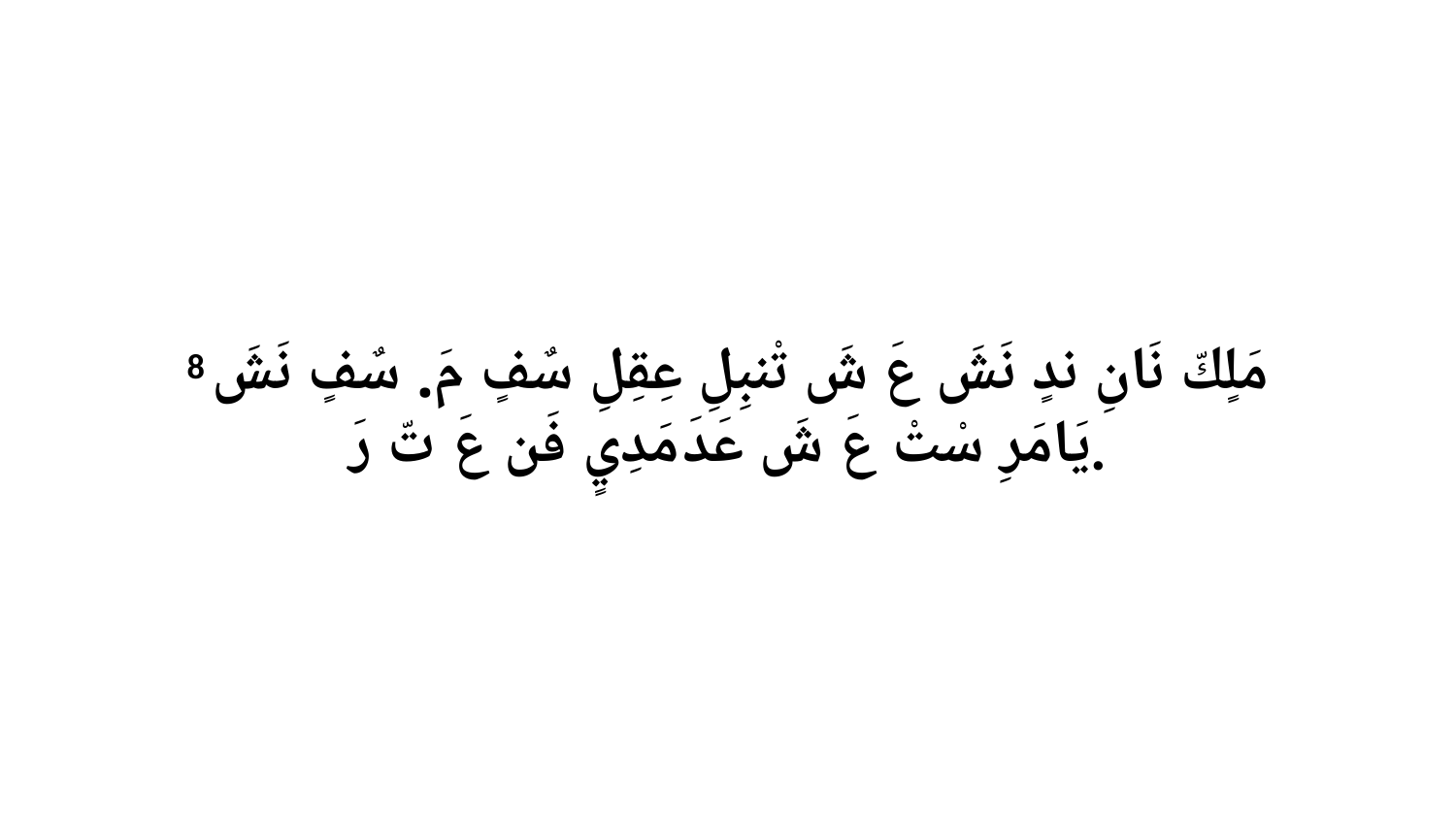

8 مَلٍكّ نَانِ ندٍ نَشَ عَ شَ تْنبِلِ عِقِلِ سٌفٍ مَ. سٌفٍ نَشَ يَامَرِ سْتْ عَ شَ عَدَ مَدِيٍ فَن عَ تّ رَ.